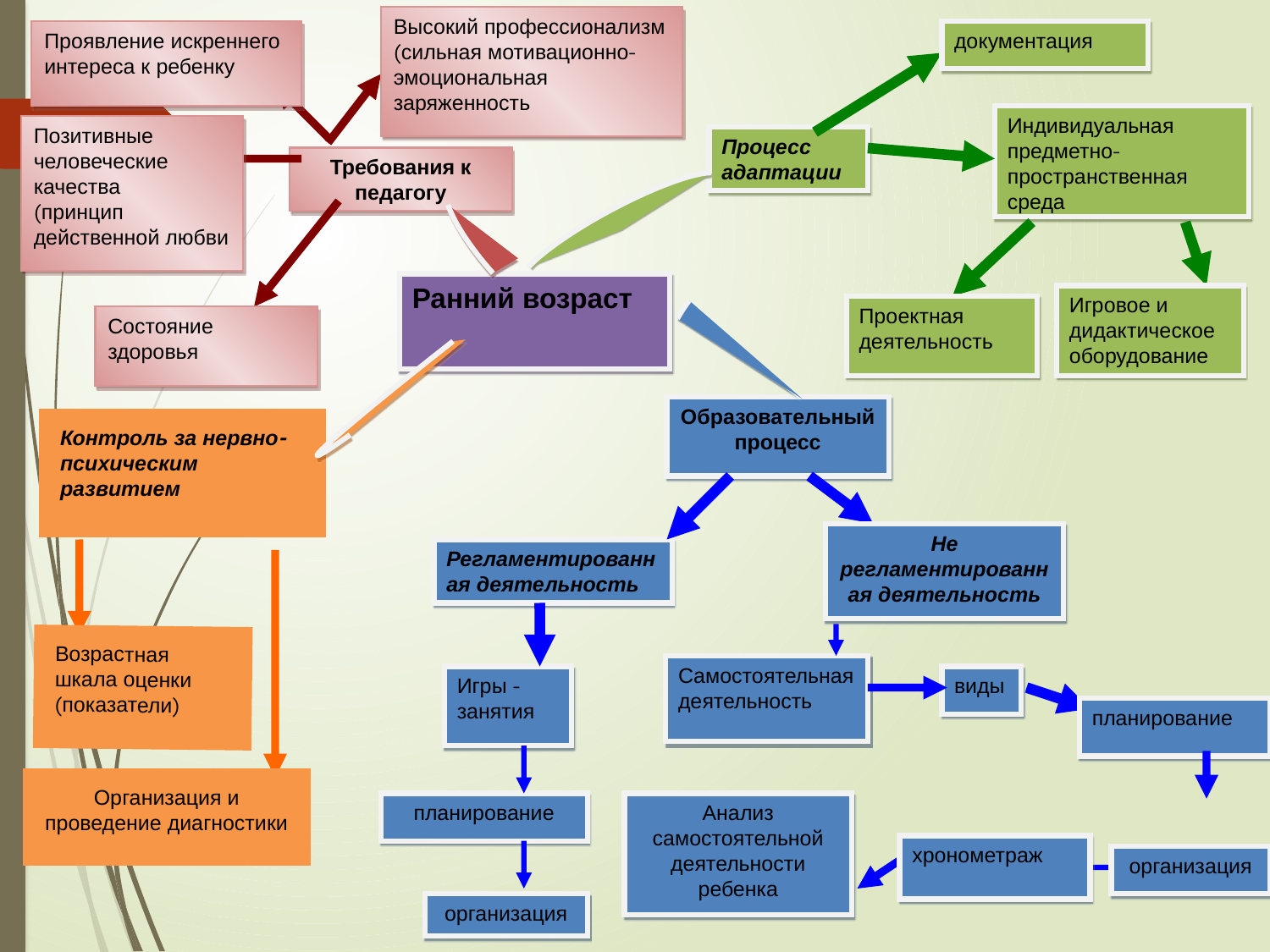

Высокий профессионализм
(сильная мотивационно-эмоциональная заряженность

Проявление искреннего интереса к ребенку
документация

Индивидуальная предметно-пространственная среда

Позитивные человеческие качества
(принцип действенной любви
Процесс адаптации
Требования к педагогу

Ранний возраст

Игровое и дидактическое оборудование
Проектная деятельность
Состояние здоровья

Образовательный процесс
Контроль за нервно-психическим развитием

Не регламентированная деятельность

Регламентированная деятельность

Возрастная шкала оценки
(показатели)
Самостоятельная деятельность
Игры - занятия
виды

планирование

Организация и проведение диагностики
планирование
Анализ самостоятельной деятельности ребенка
хронометраж

организация

организация